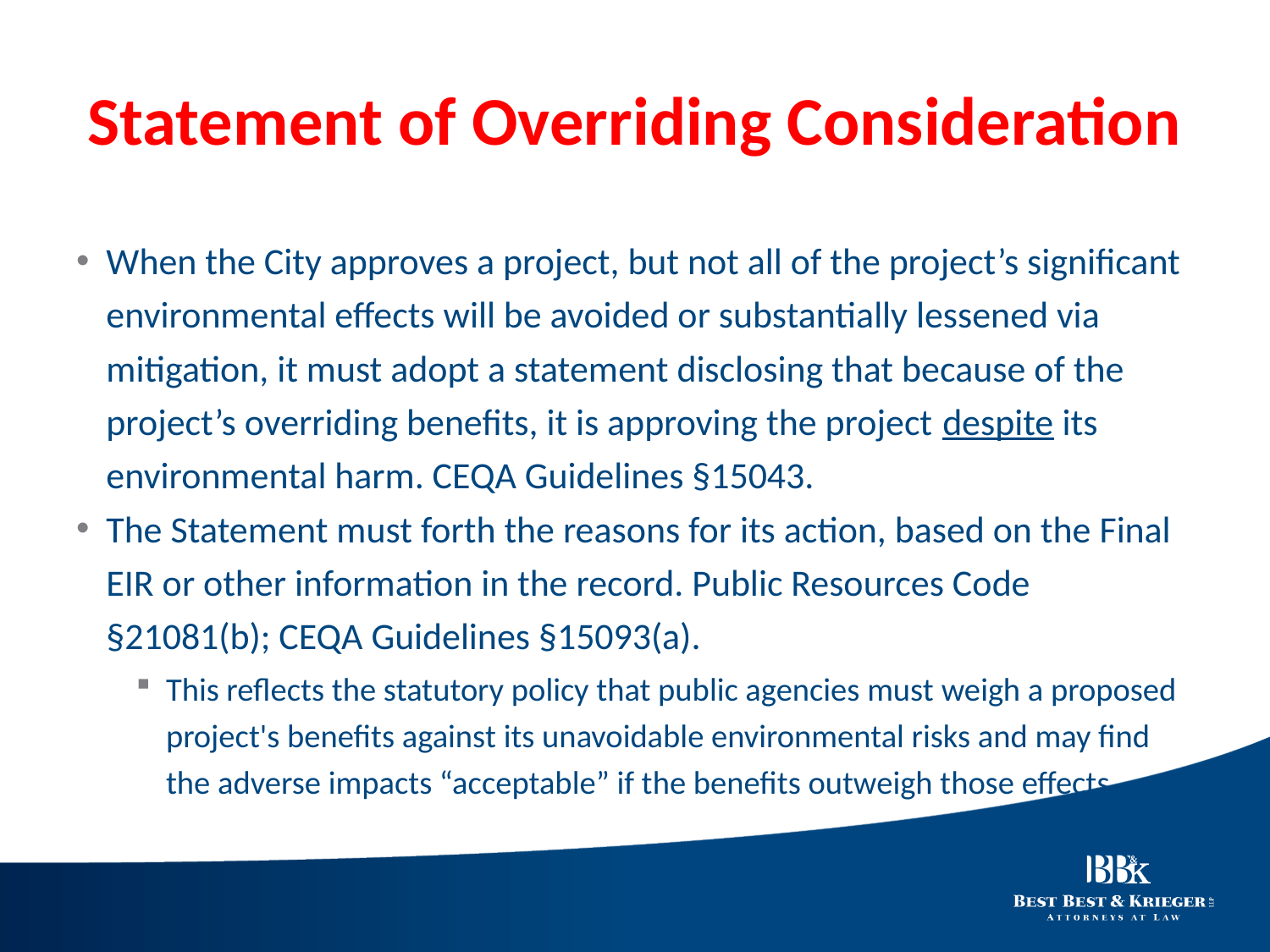

# Statement of Overriding Consideration
When the City approves a project, but not all of the project’s significant environmental effects will be avoided or substantially lessened via mitigation, it must adopt a statement disclosing that because of the project’s overriding benefits, it is approving the project despite its environmental harm. CEQA Guidelines §15043.
The Statement must forth the reasons for its action, based on the Final EIR or other information in the record. Public Resources Code §21081(b); CEQA Guidelines §15093(a).
This reflects the statutory policy that public agencies must weigh a proposed project's benefits against its unavoidable environmental risks and may find the adverse impacts “acceptable” if the benefits outweigh those effects.